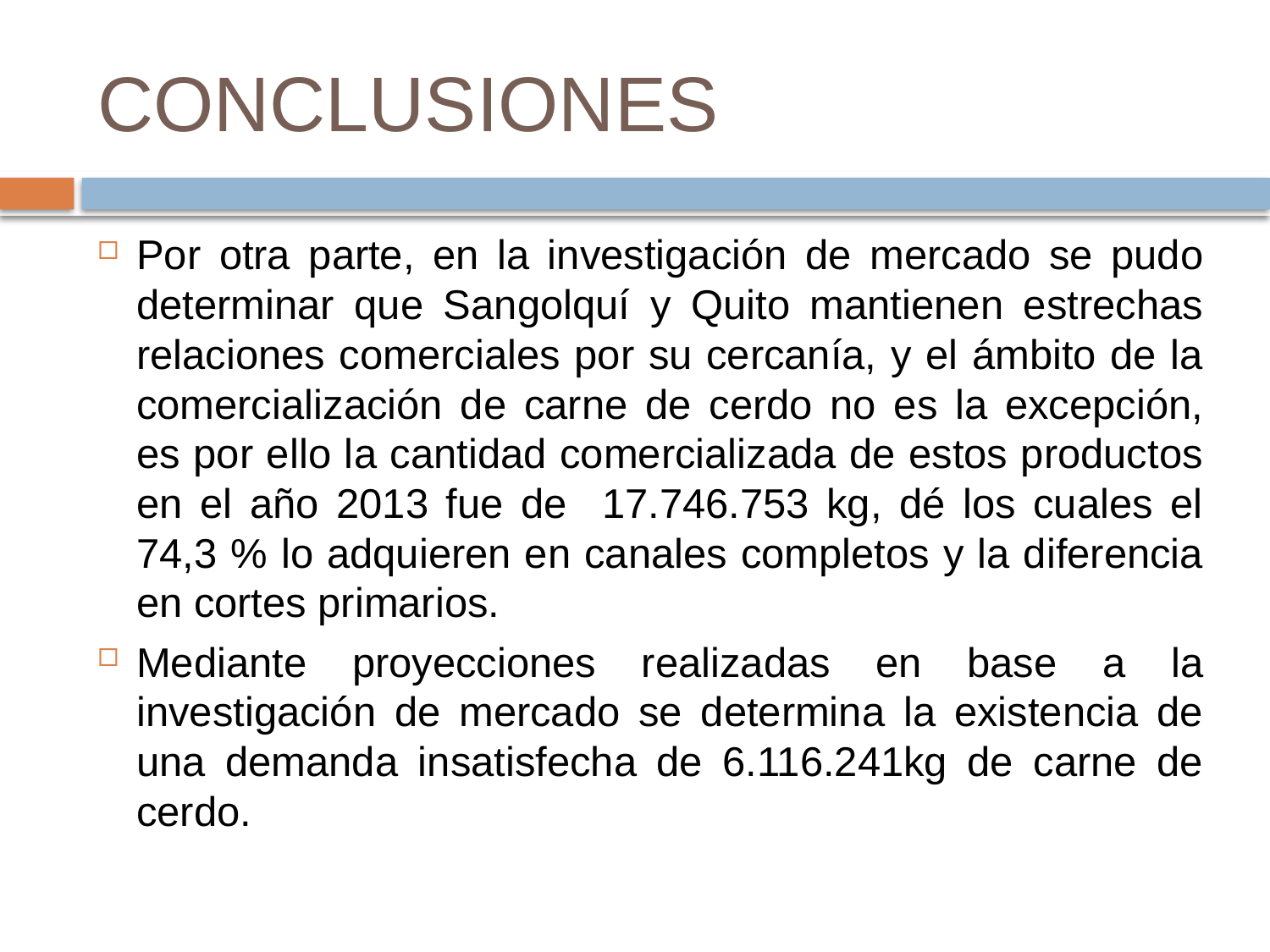

# CONCLUSIONES
Por otra parte, en la investigación de mercado se pudo determinar que Sangolquí y Quito mantienen estrechas relaciones comerciales por su cercanía, y el ámbito de la comercialización de carne de cerdo no es la excepción, es por ello la cantidad comercializada de estos productos en el año 2013 fue de  17.746.753 kg, dé los cuales el 74,3 % lo adquieren en canales completos y la diferencia en cortes primarios.
Mediante proyecciones realizadas en base a la investigación de mercado se determina la existencia de una demanda insatisfecha de 6.116.241kg de carne de cerdo.